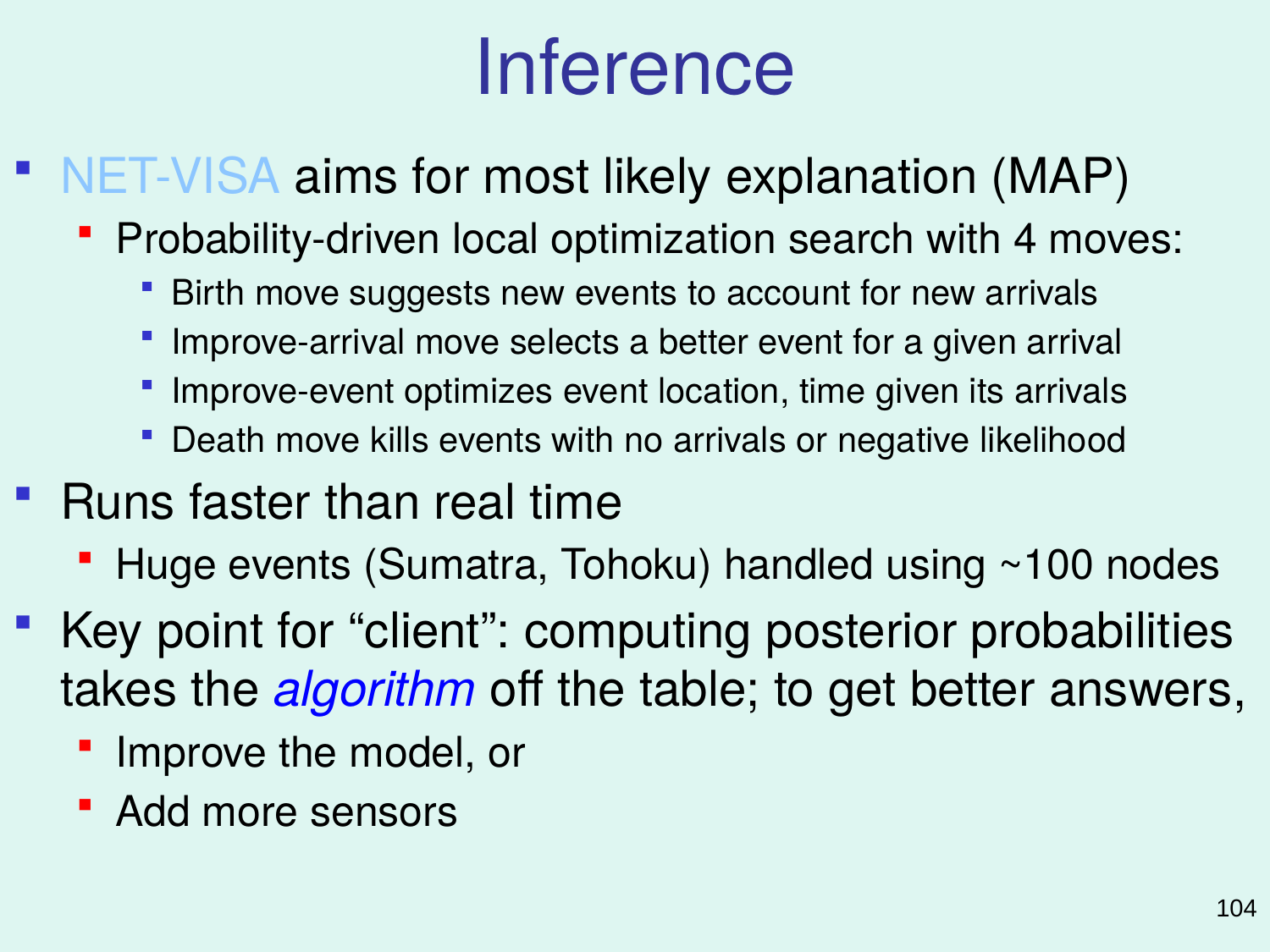

# Inference
NET-VISA aims for most likely explanation (MAP)
Probability-driven local optimization search with 4 moves:
Birth move suggests new events to account for new arrivals
Improve-arrival move selects a better event for a given arrival
Improve-event optimizes event location, time given its arrivals
Death move kills events with no arrivals or negative likelihood
Runs faster than real time
Huge events (Sumatra, Tohoku) handled using ~100 nodes
Key point for “client”: computing posterior probabilities takes the algorithm off the table; to get better answers,
Improve the model, or
Add more sensors

104